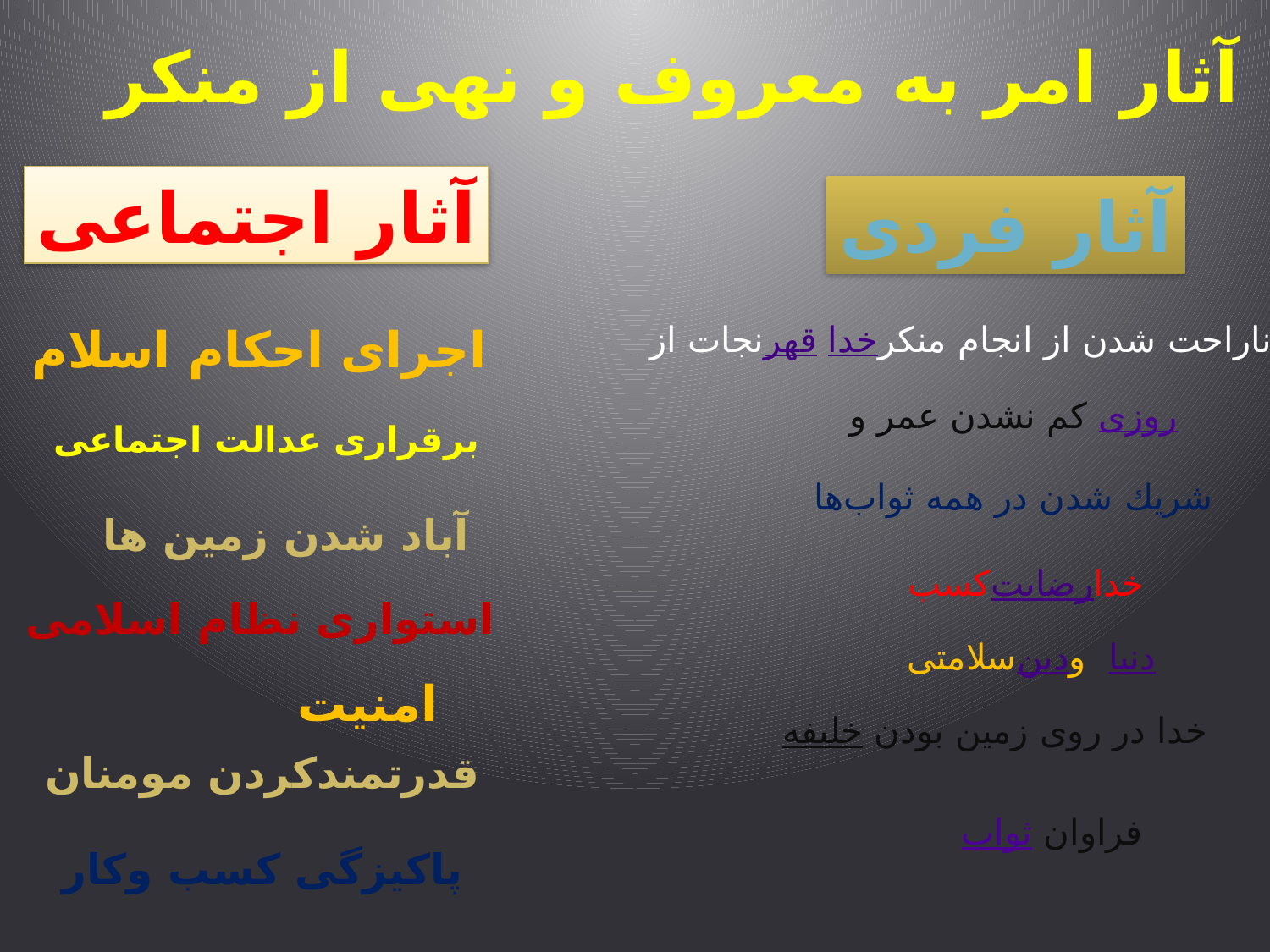

آثار امر به معروف و نهی از منكر
آثار اجتماعی
آثار فردی
نجات از قهر خدا با ناراحت شدن از انجام منكر
اجرای احکام اسلام
كم نشدن عمر و روزی
برقراری عدالت اجتماعی
شریك شدن در همه ثواب‌ها
آباد شدن زمین ها
كسب رضایت خدا
استواری نظام اسلامی
سلامتی دین و دنیا
امنیت
خلیفه خدا در روی زمین بودن
قدرتمندکردن مومنان
 ثواب فراوان
پاکیزگی کسب وکار